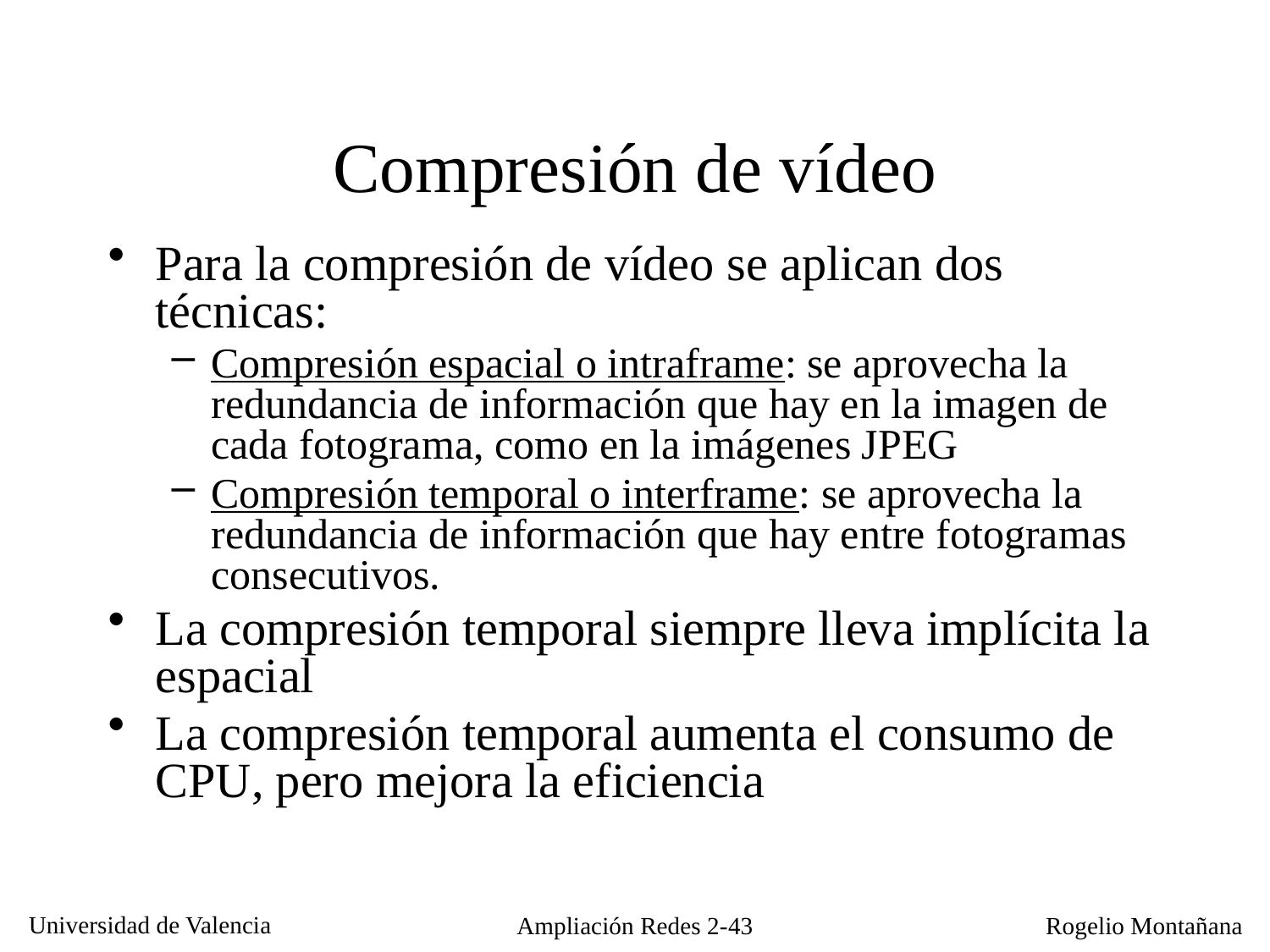

# Compresión de vídeo
Para la compresión de vídeo se aplican dos técnicas:
Compresión espacial o intraframe: se aprovecha la redundancia de información que hay en la imagen de cada fotograma, como en la imágenes JPEG
Compresión temporal o interframe: se aprovecha la redundancia de información que hay entre fotogramas consecutivos.
La compresión temporal siempre lleva implícita la espacial
La compresión temporal aumenta el consumo de CPU, pero mejora la eficiencia
Ampliación Redes 2-43